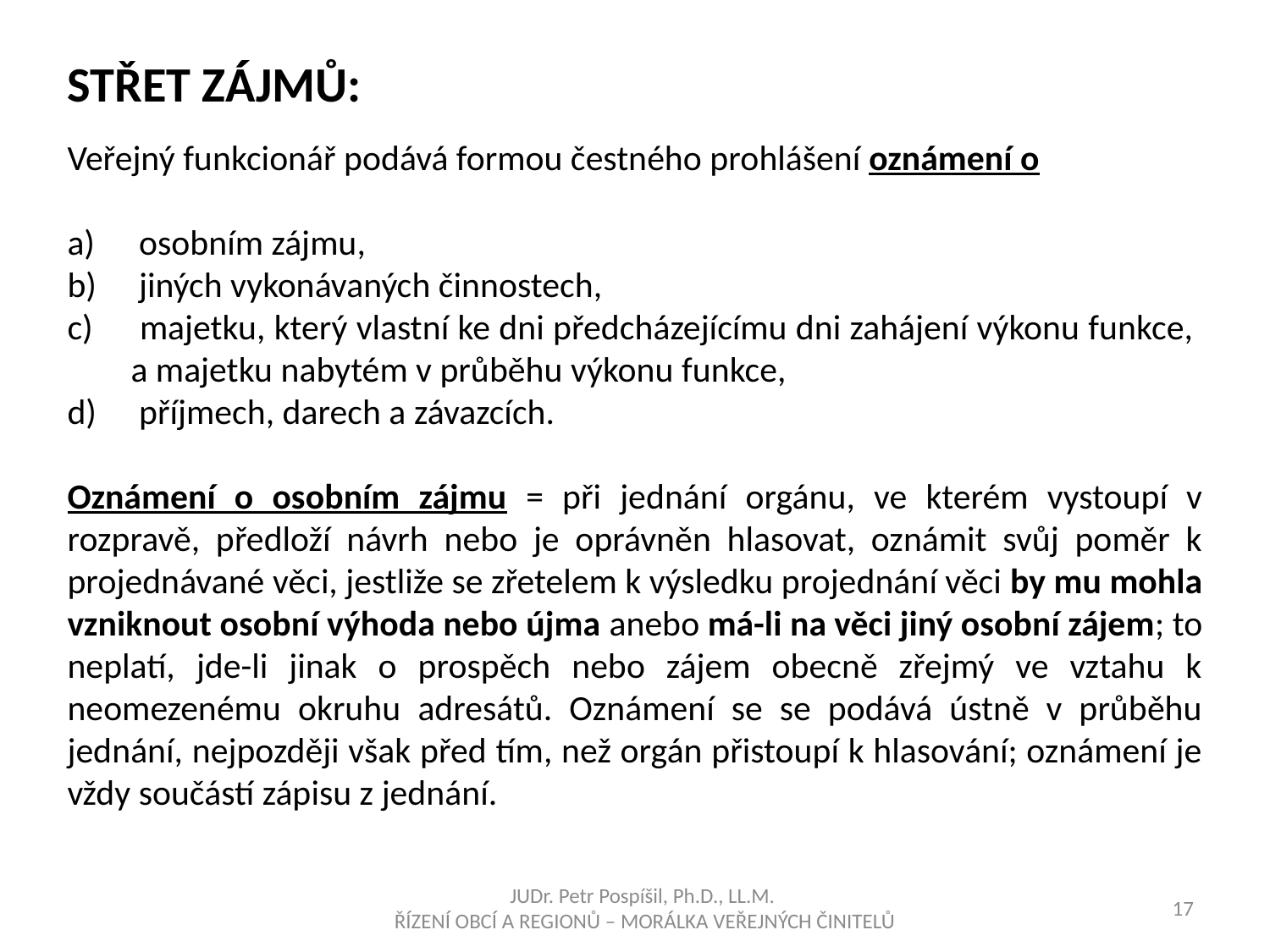

STŘET ZÁJMŮ:

Veřejný funkcionář podává formou čestného prohlášení oznámení o

 osobním zájmu,
 jiných vykonávaných činnostech,
 majetku, který vlastní ke dni předcházejícímu dni zahájení výkonu funkce,  a majetku nabytém v průběhu výkonu funkce,
 příjmech, darech a závazcích.

Oznámení o osobním zájmu = při jednání orgánu, ve kterém vystoupí v rozpravě, předloží návrh nebo je oprávněn hlasovat, oznámit svůj poměr k projednávané věci, jestliže se zřetelem k výsledku projednání věci by mu mohla vzniknout osobní výhoda nebo újma anebo má-li na věci jiný osobní zájem; to neplatí, jde-li jinak o prospěch nebo zájem obecně zřejmý ve vztahu k neomezenému okruhu adresátů. Oznámení se se podává ústně v průběhu jednání, nejpozději však před tím, než orgán přistoupí k hlasování; oznámení je vždy součástí zápisu z jednání.
JUDr. Petr Pospíšil, Ph.D., LL.M.
ŘÍZENÍ OBCÍ A REGIONŮ – MORÁLKA VEŘEJNÝCH ČINITELŮ
17